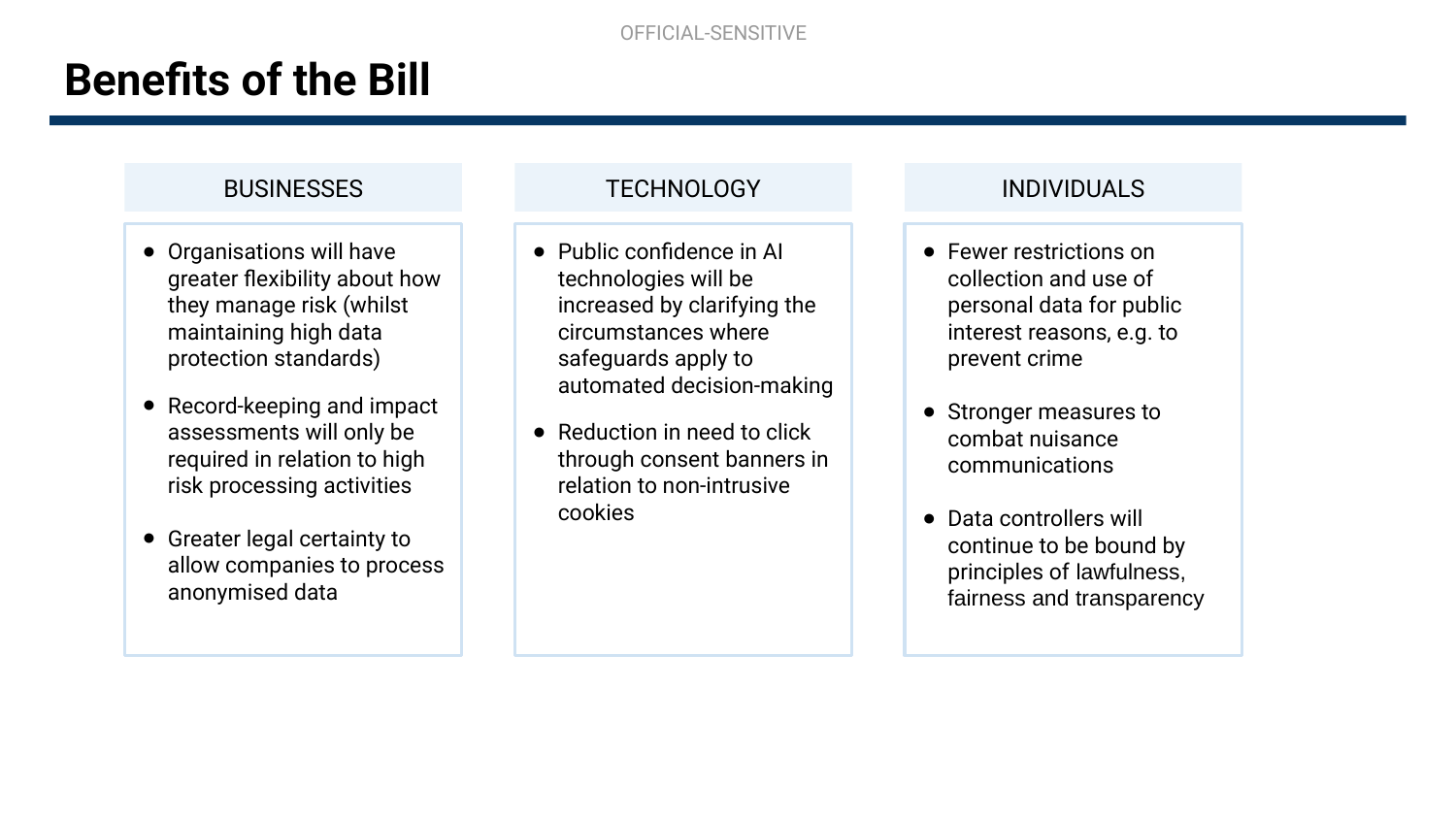

OFFICIAL-SENSITIVE
Benefits of the Bill

BUSINESSES
TECHNOLOGY
INDIVIDUALS
Organisations will have greater flexibility about how they manage risk (whilst maintaining high data protection standards)
Record-keeping and impact assessments will only be required in relation to high risk processing activities

Greater legal certainty to allow companies to process anonymised data

Public confidence in AI technologies will be increased by clarifying the circumstances where safeguards apply to automated decision-making
Reduction in need to click through consent banners in relation to non-intrusive cookies

Fewer restrictions on collection and use of personal data for public interest reasons, e.g. to prevent crime

Stronger measures to combat nuisance communications

Data controllers will continue to be bound by principles of lawfulness, fairness and transparency